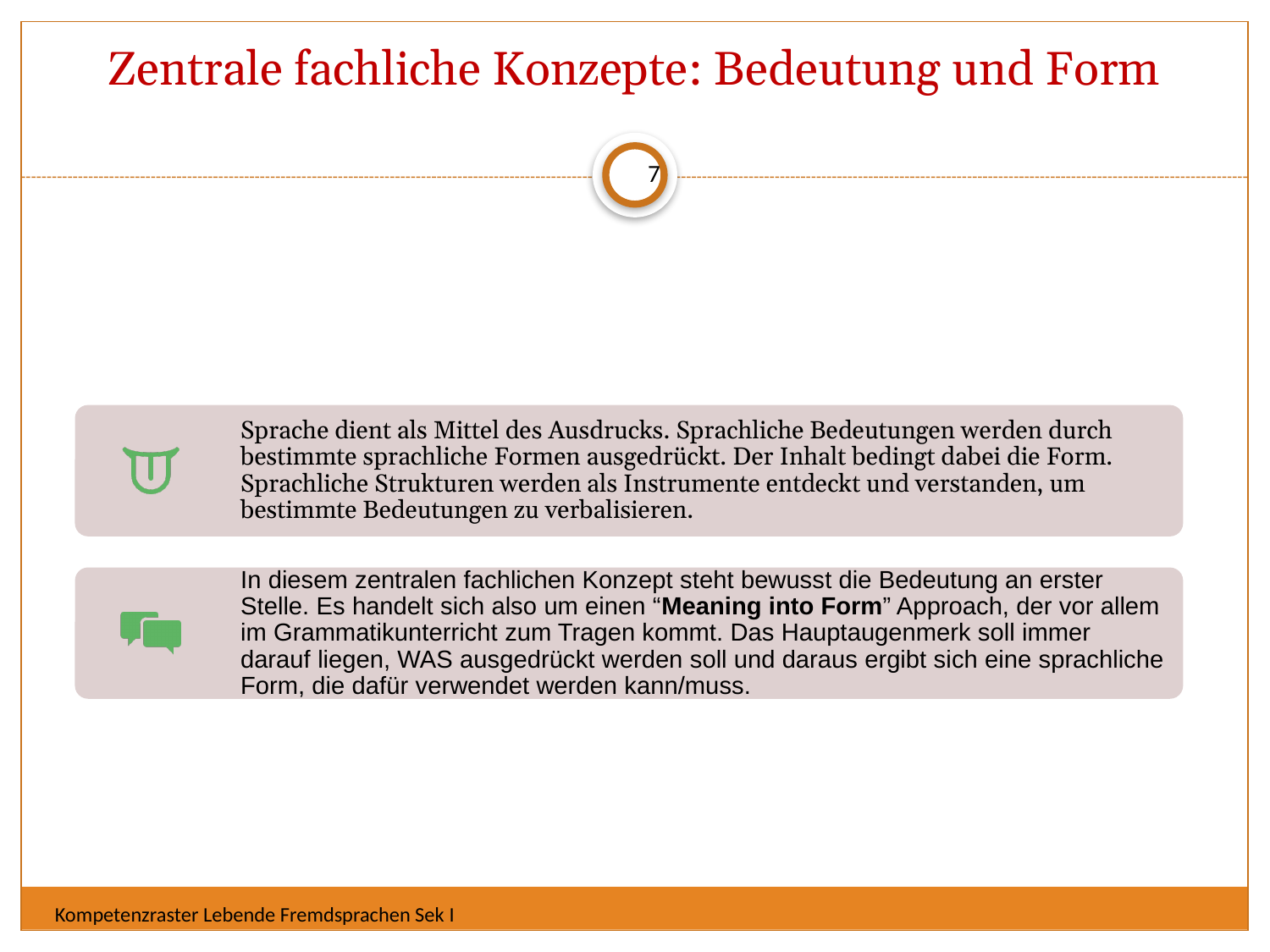

# Zentrale fachliche Konzepte: Bedeutung und Form
7
Sprache dient als Mittel des Ausdrucks. Sprachliche Bedeutungen werden durch bestimmte sprachliche Formen ausgedrückt. Der Inhalt bedingt dabei die Form. Sprachliche Strukturen werden als Instrumente entdeckt und verstanden, um bestimmte Bedeutungen zu verbalisieren.
In diesem zentralen fachlichen Konzept steht bewusst die Bedeutung an erster Stelle. Es handelt sich also um einen “Meaning into Form” Approach, der vor allem im Grammatikunterricht zum Tragen kommt. Das Hauptaugenmerk soll immer darauf liegen, WAS ausgedrückt werden soll und daraus ergibt sich eine sprachliche Form, die dafür verwendet werden kann/muss.
Kompetenzraster Lebende Fremdsprachen Sek I